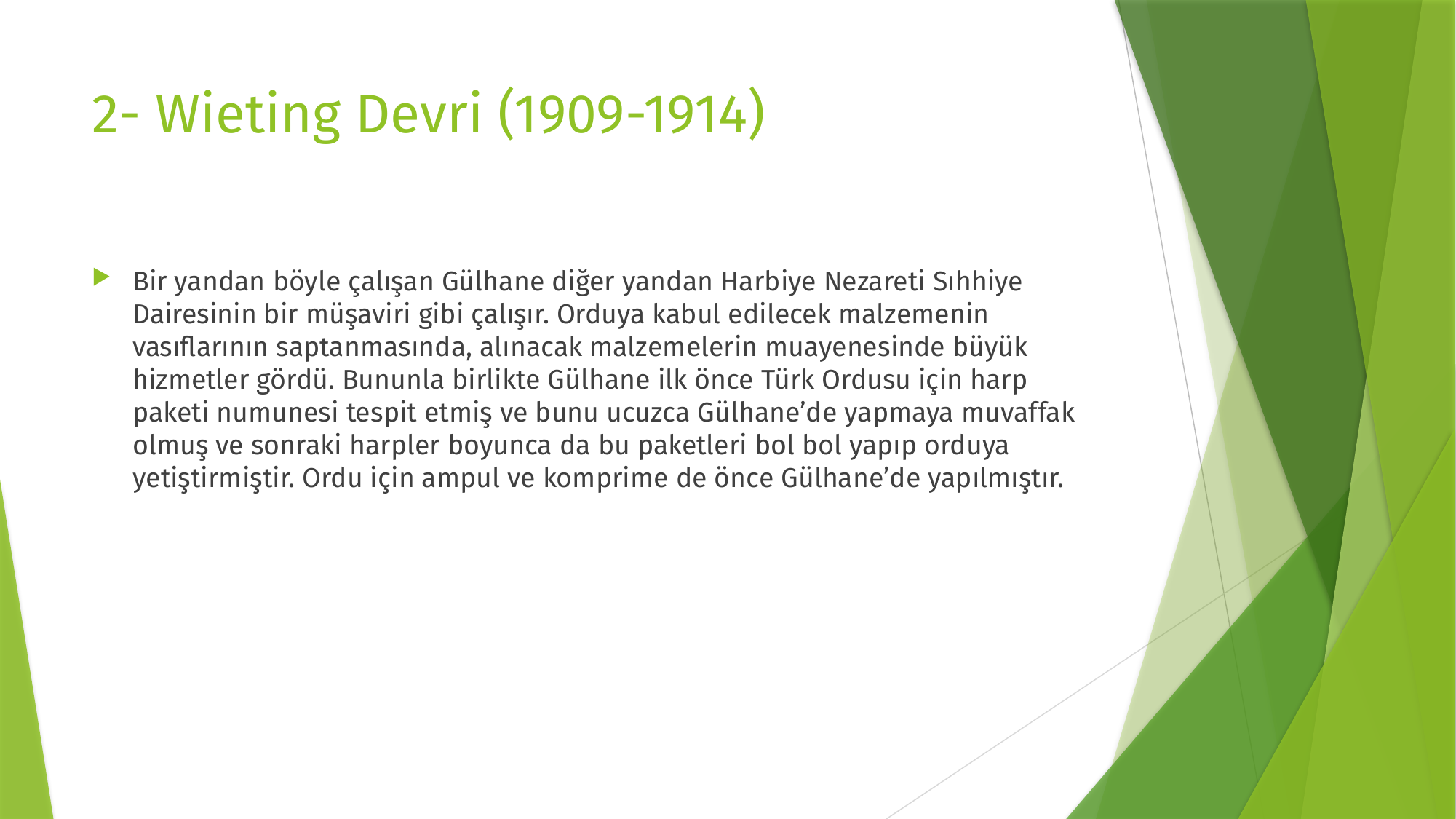

# 2- Wieting Devri (1909-1914)
Bir yandan böyle çalışan Gülhane diğer yandan Harbiye Nezareti Sıhhiye Dairesinin bir müşaviri gibi çalışır. Orduya kabul edilecek malzemenin vasıflarının saptanmasında, alınacak malzemelerin muayenesinde büyük hizmetler gördü. Bununla birlikte Gülhane ilk önce Türk Ordusu için harp paketi numunesi tespit etmiş ve bunu ucuzca Gülhane’de yapmaya muvaffak olmuş ve sonraki harpler boyunca da bu paketleri bol bol yapıp orduya yetiştirmiştir. Ordu için ampul ve komprime de önce Gülhane’de yapılmıştır.